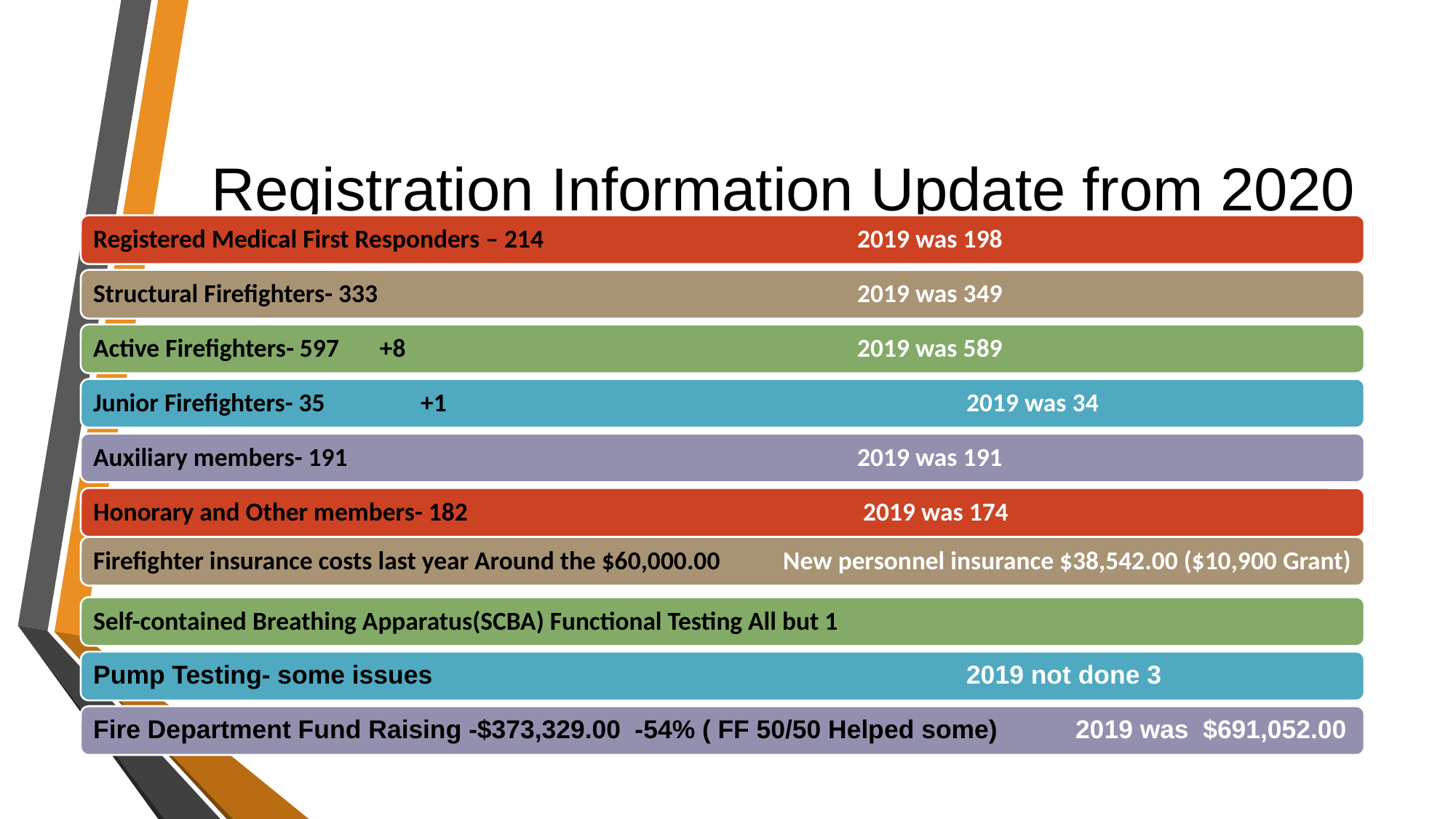

# Registration Information Update from 2020
Registered Medical First Responders – 214     			2019 was 198
Structural Firefighters- 333  					2019 was 349
Active Firefighters- 597       +8					2019 was 589
Junior Firefighters- 35    	+1					2019 was 34
Auxiliary members- 191    					2019 was 191
Honorary and Other members- 182    				 2019 was 174
Firefighter insurance costs last year Around the $60,000.00	      New personnel insurance $38,542.00 ($10,900 Grant)
Self-contained Breathing Apparatus(SCBA) Functional Testing All but 1
Pump Testing- some issues					2019 not done 3
Fire Department Fund Raising -$373,329.00  -54% ( FF 50/50 Helped some) 	2019 was  $691,052.00